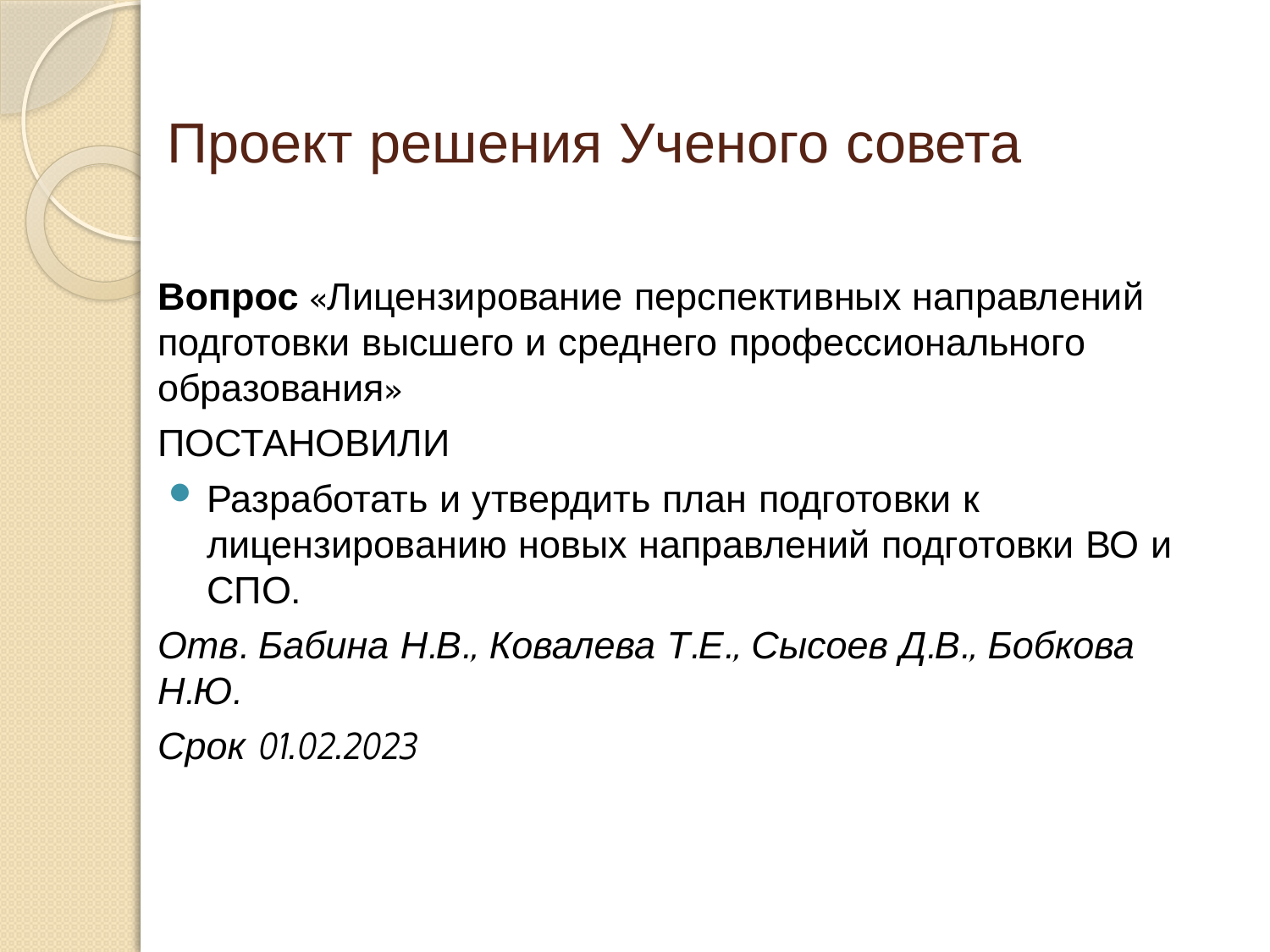

# Проект решения Ученого совета
Вопрос «Лицензирование перспективных направлений подготовки высшего и среднего профессионального образования»
ПОСТАНОВИЛИ
Разработать и утвердить план подготовки к лицензированию новых направлений подготовки ВО и СПО.
Отв. Бабина Н.В., Ковалева Т.Е., Сысоев Д.В., Бобкова Н.Ю.
Срок 01.02.2023